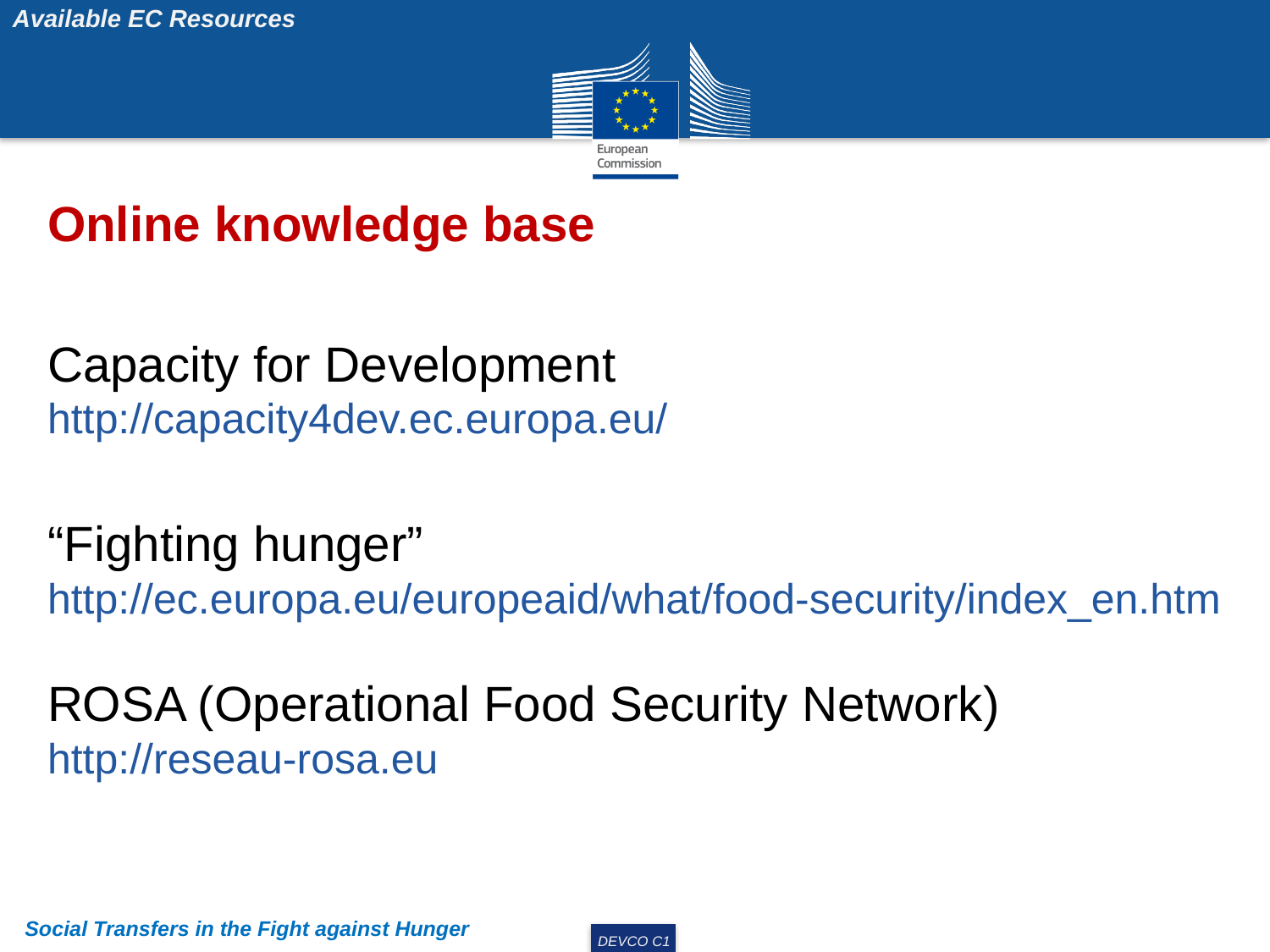

Available EC Resources

Online knowledge base
Capacity for Development
http://capacity4dev.ec.europa.eu/
“Fighting hunger”
http://ec.europa.eu/europeaid/what/food-security/index_en.htm
ROSA (Operational Food Security Network)
http://reseau-rosa.eu
Social Transfers in the Fight against Hunger

DEVCO C1